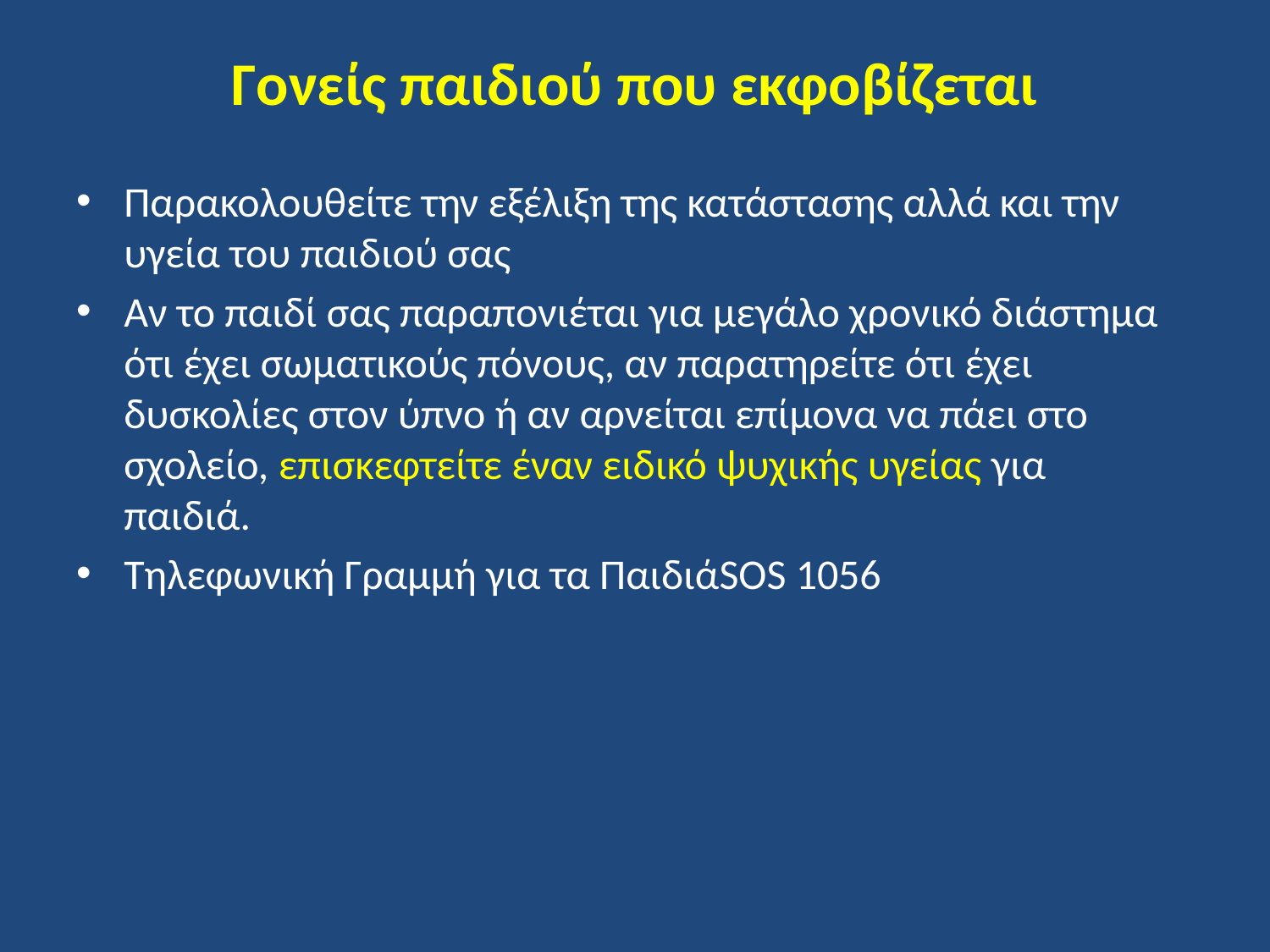

# Γονείς παιδιού που εκφοβίζεται
Παρακολουθείτε την εξέλιξη της κατάστασης αλλά και την υγεία του παιδιού σας
Αν το παιδί σας παραπονιέται για μεγάλο χρονικό διάστημα ότι έχει σωματικούς πόνους, αν παρατηρείτε ότι έχει δυσκολίες στον ύπνο ή αν αρνείται επίμονα να πάει στο σχολείο, επισκεφτείτε έναν ειδικό ψυχικής υγείας για παιδιά.
Τηλεφωνική Γραμμή για τα ΠαιδιάSOS 1056